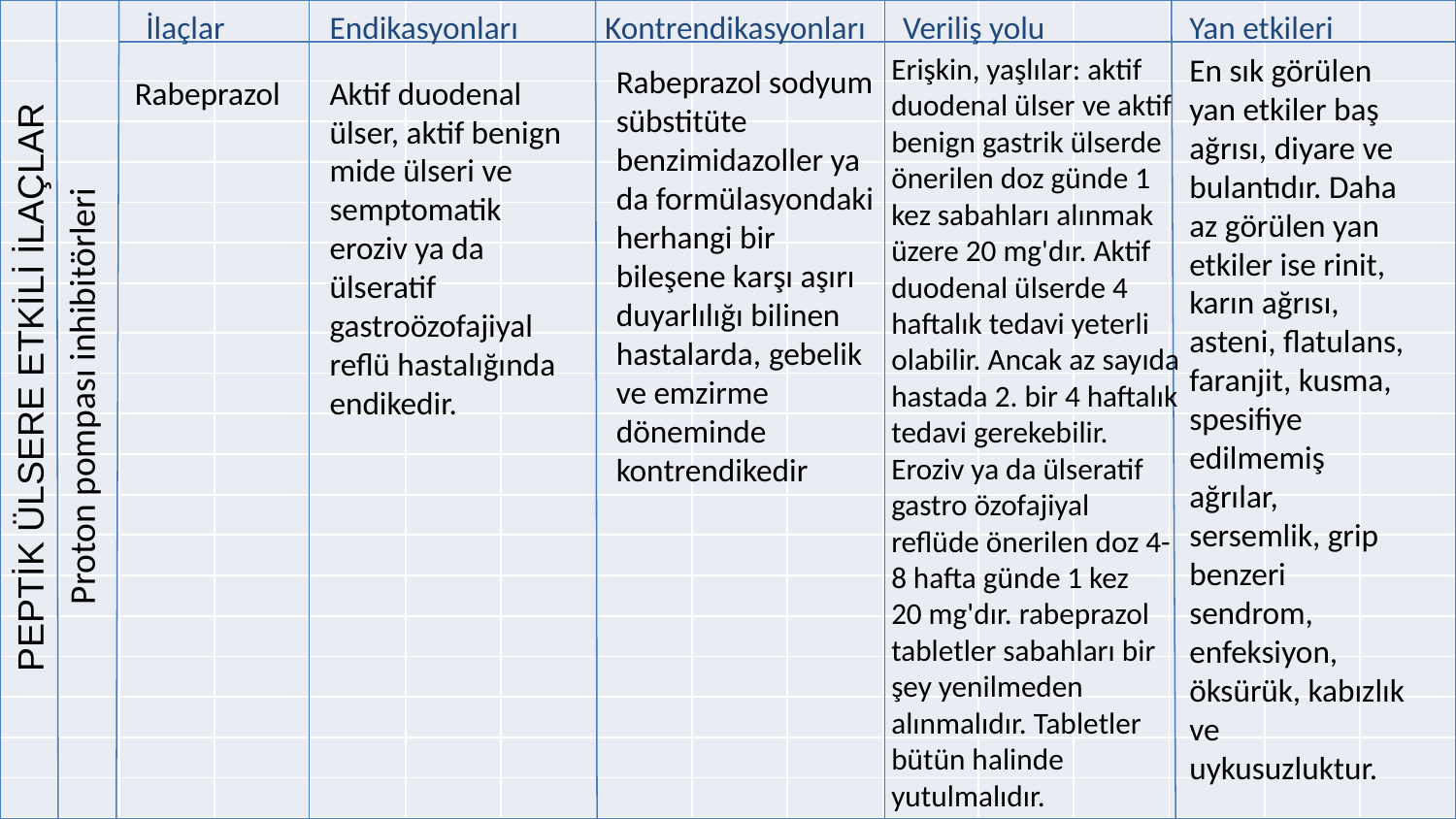

İlaçlar
Endikasyonları
Kontrendikasyonları
Veriliş yolu
Yan etkileri
|  |  |  |  |  |  |  |  |  |  |  |  |  |  |  |  |
| --- | --- | --- | --- | --- | --- | --- | --- | --- | --- | --- | --- | --- | --- | --- | --- |
|  |  |  |  |  |  |  |  |  |  |  |  |  |  |  |  |
|  |  |  |  |  |  |  |  |  |  |  |  |  |  |  |  |
|  |  |  |  |  |  |  |  |  |  |  |  |  |  |  |  |
|  |  |  |  |  |  |  |  |  |  |  |  |  |  |  |  |
|  |  |  |  |  |  |  |  |  |  |  |  |  |  |  |  |
|  |  |  |  |  |  |  |  |  |  |  |  |  |  |  |  |
|  |  |  |  |  |  |  |  |  |  |  |  |  |  |  |  |
|  |  |  |  |  |  |  |  |  |  |  |  |  |  |  |  |
|  |  |  |  |  |  |  |  |  |  |  |  |  |  |  |  |
|  |  |  |  |  |  |  |  |  |  |  |  |  |  |  |  |
|  |  |  |  |  |  |  |  |  |  |  |  |  |  |  |  |
|  |  |  |  |  |  |  |  |  |  |  |  |  |  |  |  |
|  |  |  |  |  |  |  |  |  |  |  |  |  |  |  |  |
|  |  |  |  |  |  |  |  |  |  |  |  |  |  |  |  |
|  |  |  |  |  |  |  |  |  |  |  |  |  |  |  |  |
|  |  |  |  |  |  |  |  |  |  |  |  |  |  |  |  |
|  |  |  |  |  |  |  |  |  |  |  |  |  |  |  |  |
|  |  |  |  |  |  |  |  |  |  |  |  |  |  |  |  |
|  |  |  |  |  |  |  |  |  |  |  |  |  |  |  |  |
#
Erişkin, yaşlılar: aktif duodenal ülser ve aktif benign gastrik ülserde önerilen doz günde 1 kez sabahları alınmak üzere 20 mg'dır. Aktif duodenal ülserde 4 haftalık tedavi yeterli olabilir. Ancak az sayıda hastada 2. bir 4 haftalık tedavi gerekebilir. Eroziv ya da ülseratif gastro özofajiyal reflüde önerilen doz 4-8 hafta günde 1 kez 20 mg'dır. rabeprazol tabletler sabahları bir şey yenilmeden alınmalıdır. Tabletler bütün halinde yutulmalıdır.
En sık görülen yan etkiler baş ağrısı, diyare ve bulantıdır. Daha az görülen yan etkiler ise rinit, karın ağrısı, asteni, flatulans, faranjit, kusma, spesifiye edilmemiş ağrılar, sersemlik, grip benzeri sendrom, enfeksiyon, öksürük, kabızlık ve uykusuzluktur.

Rabeprazol sodyum sübstitüte benzimidazoller ya da formülasyondaki herhangi bir bileşene karşı aşırı duyarlılığı bilinen hastalarda, gebelik ve emzirme döneminde kontrendikedir
Rabeprazol
Aktif duodenal ülser, aktif benign mide ülseri ve semptomatik eroziv ya da ülseratif gastroözofajiyal reflü hastalığında endikedir.

 Proton pompası inhibitörleri
             PEPTİK ÜLSERE ETKİLİ İLAÇLAR